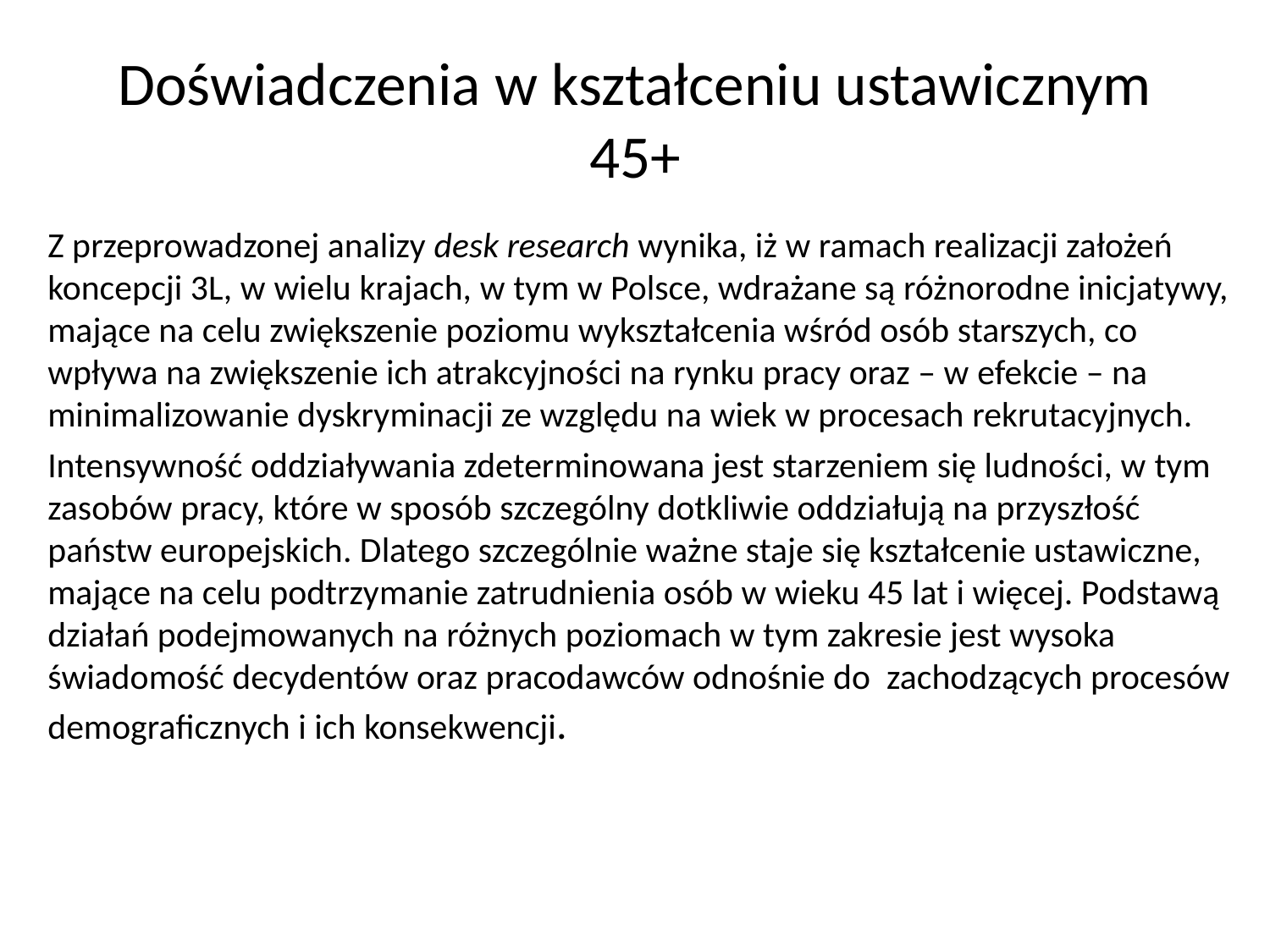

# Doświadczenia w kształceniu ustawicznym 45+
Z przeprowadzonej analizy desk research wynika, iż w ramach realizacji założeń koncepcji 3L, w wielu krajach, w tym w Polsce, wdrażane są różnorodne inicjatywy, mające na celu zwiększenie poziomu wykształcenia wśród osób starszych, co wpływa na zwiększenie ich atrakcyjności na rynku pracy oraz – w efekcie – na minimalizowanie dyskryminacji ze względu na wiek w procesach rekrutacyjnych.
Intensywność oddziaływania zdeterminowana jest starzeniem się ludności, w tym zasobów pracy, które w sposób szczególny dotkliwie oddziałują na przyszłość państw europejskich. Dlatego szczególnie ważne staje się kształcenie ustawiczne, mające na celu podtrzymanie zatrudnienia osób w wieku 45 lat i więcej. Podstawą działań podejmowanych na różnych poziomach w tym zakresie jest wysoka świadomość decydentów oraz pracodawców odnośnie do  zachodzących procesów demograficznych i ich konsekwencji.